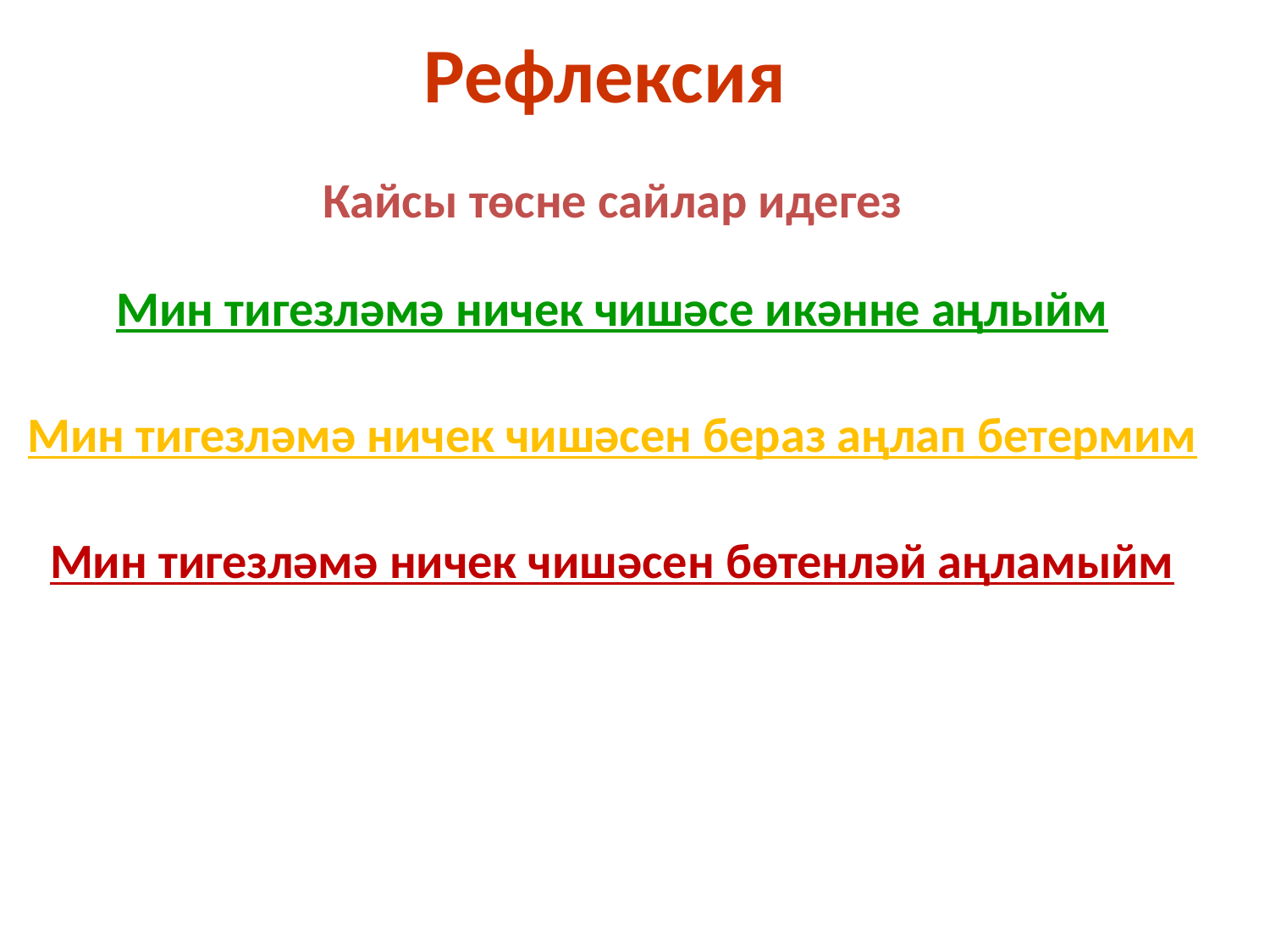

Рефлексия
Кайсы төсне сайлар идегез

Мин тигезләмә ничек чишәсе икәнне аңлыйм

Мин тигезләмә ничек чишәсен бераз аңлап бетермим

Мин тигезләмә ничек чишәсен бөтенләй аңламыйм